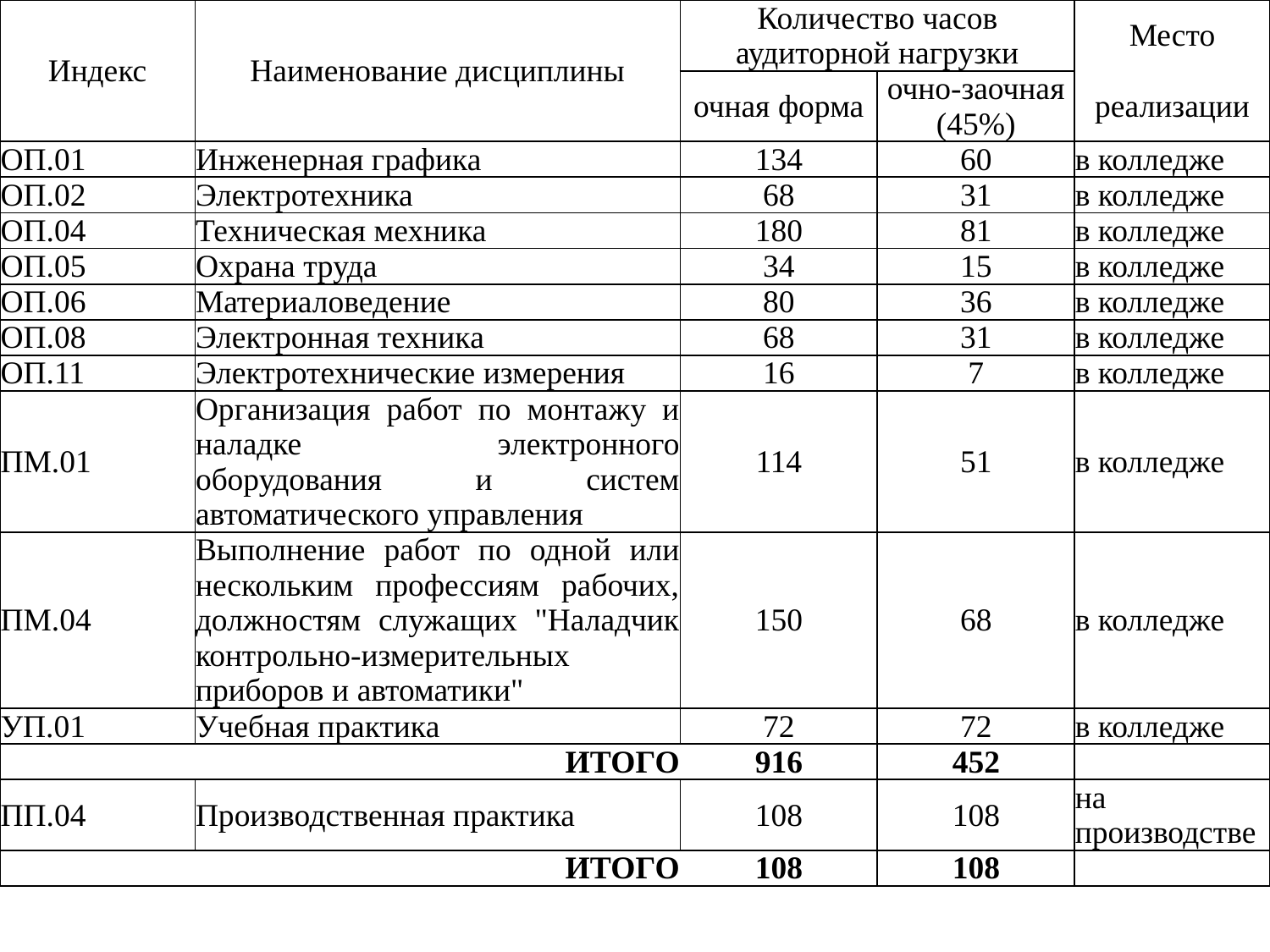

| Индекс | Наименование дисциплины | Количество часов аудиторной нагрузки |  | Место |
| --- | --- | --- | --- | --- |
|  |  | очная форма | очно-заочная (45%) | реализации |
| ОП.01 | Инженерная графика | 134 | 60 | в колледже |
| ОП.02 | Электротехника | 68 | 31 | в колледже |
| ОП.04 | Техническая мехника | 180 | 81 | в колледже |
| ОП.05 | Охрана труда | 34 | 15 | в колледже |
| ОП.06 | Материаловедение | 80 | 36 | в колледже |
| ОП.08 | Электронная техника | 68 | 31 | в колледже |
| ОП.11 | Электротехнические измерения | 16 | 7 | в колледже |
| ПМ.01 | Организация работ по монтажу и наладке электронного оборудования и систем автоматического управления | 114 | 51 | в колледже |
| ПМ.04 | Выполнение работ по одной или нескольким профессиям рабочих, должностям служащих "Наладчик контрольно-измерительных приборов и автоматики" | 150 | 68 | в колледже |
| УП.01 | Учебная практика | 72 | 72 | в колледже |
| ИТОГО |  | 916 | 452 |  |
| ПП.04 | Производственная практика | 108 | 108 | на производстве |
| ИТОГО |  | 108 | 108 |  |